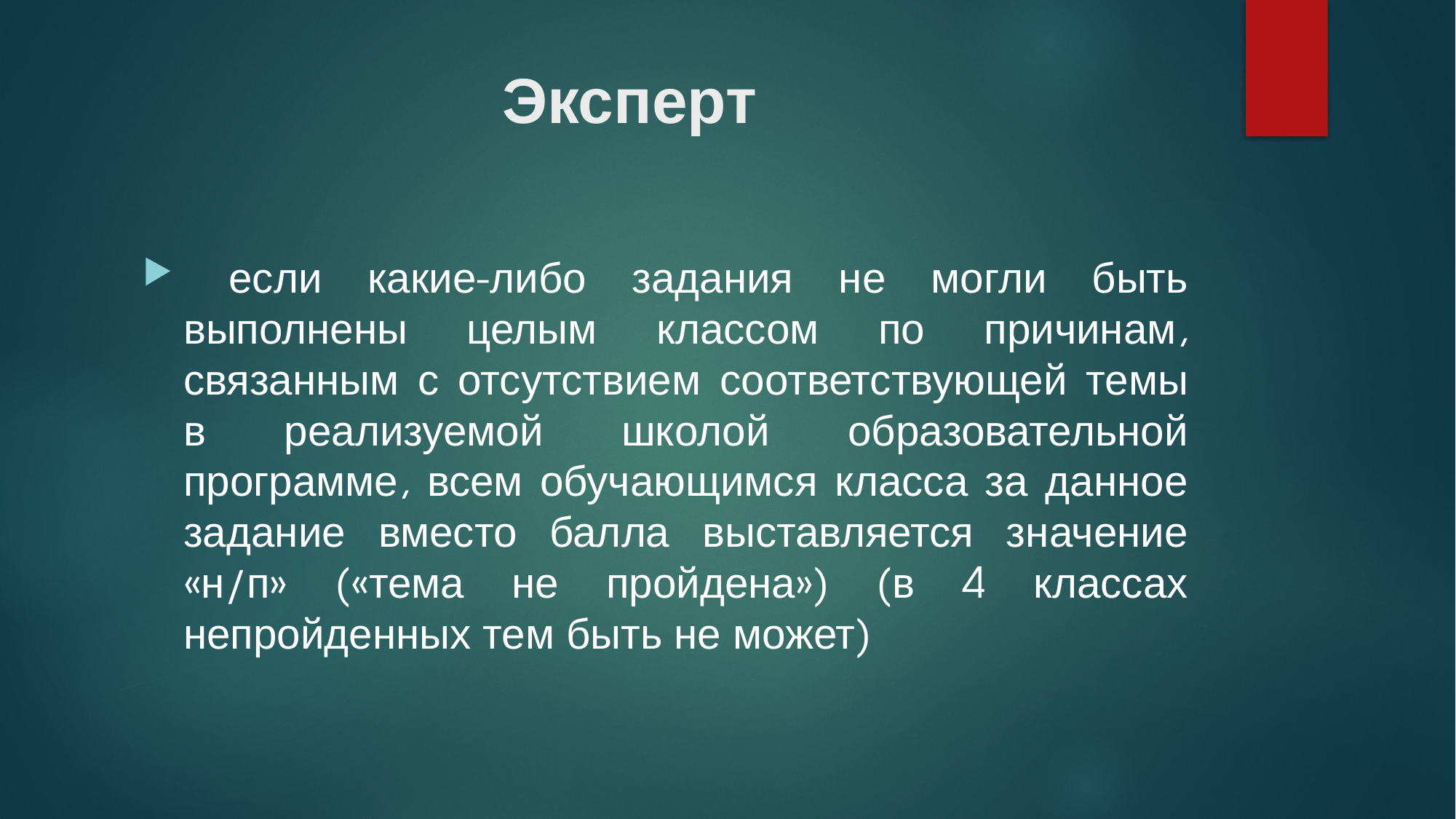

# Эксперт
 если какие-либо задания не могли быть выполнены целым классом по причинам, связанным с отсутствием соответствующей темы в реализуемой школой образовательной программе, всем обучающимся класса за данное задание вместо балла выставляется значение «н/п» («тема не пройдена») (в 4 классах непройденных тем быть не может)